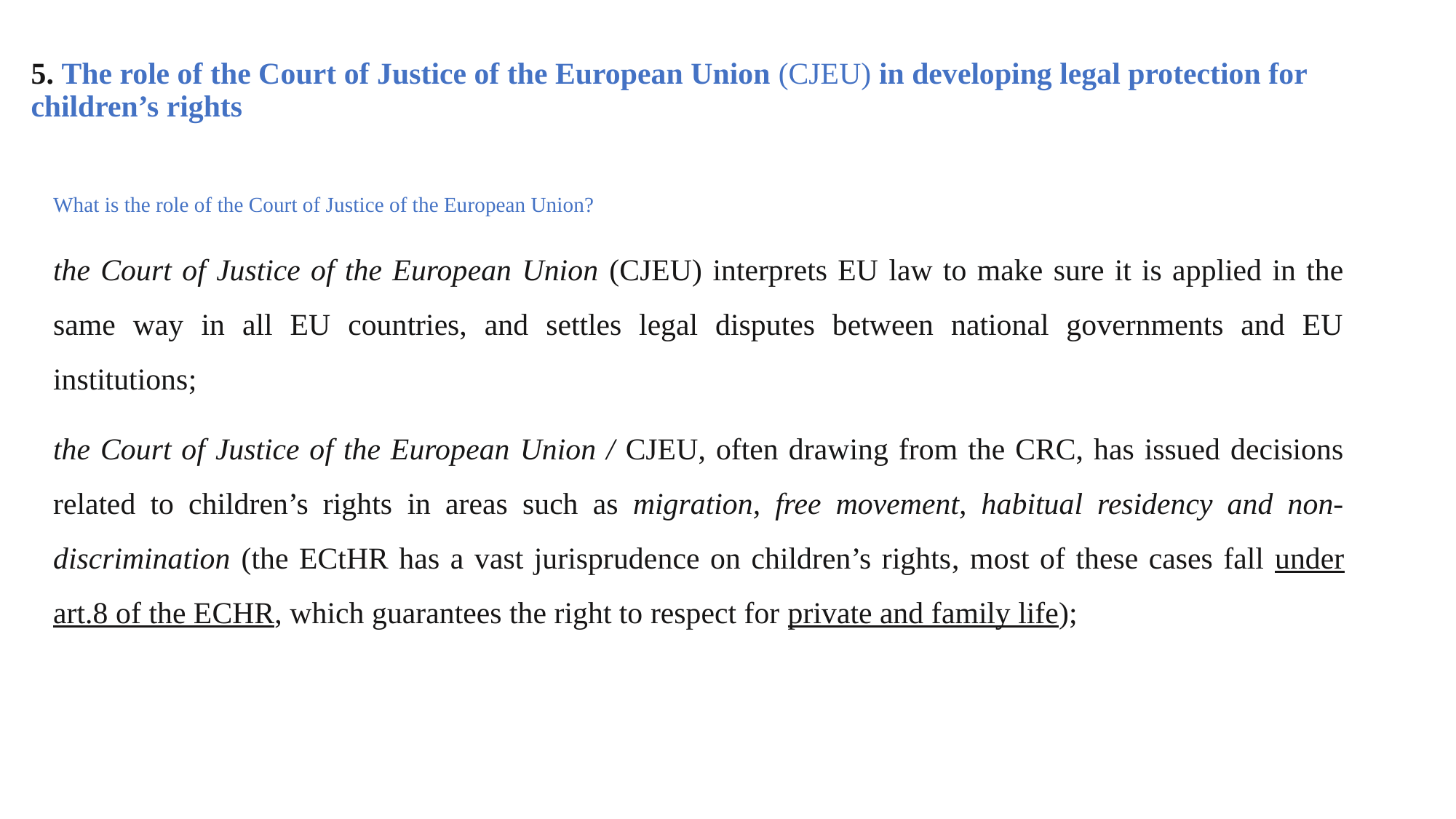

# 5. The role of the Court of Justice of the European Union (CJEU) in developing legal protection for children’s rights
What is the role of the Court of Justice of the European Union?
the Court of Justice of the European Union (CJEU) interprets EU law to make sure it is applied in the same way in all EU countries, and settles legal disputes between national governments and EU institutions;
the Court of Justice of the European Union / CJEU, often drawing from the CRC, has issued decisions related to children’s rights in areas such as migration, free movement, habitual residency and non-discrimination (the ECtHR has a vast jurisprudence on children’s rights, most of these cases fall under art.8 of the ECHR, which guarantees the right to respect for private and family life);